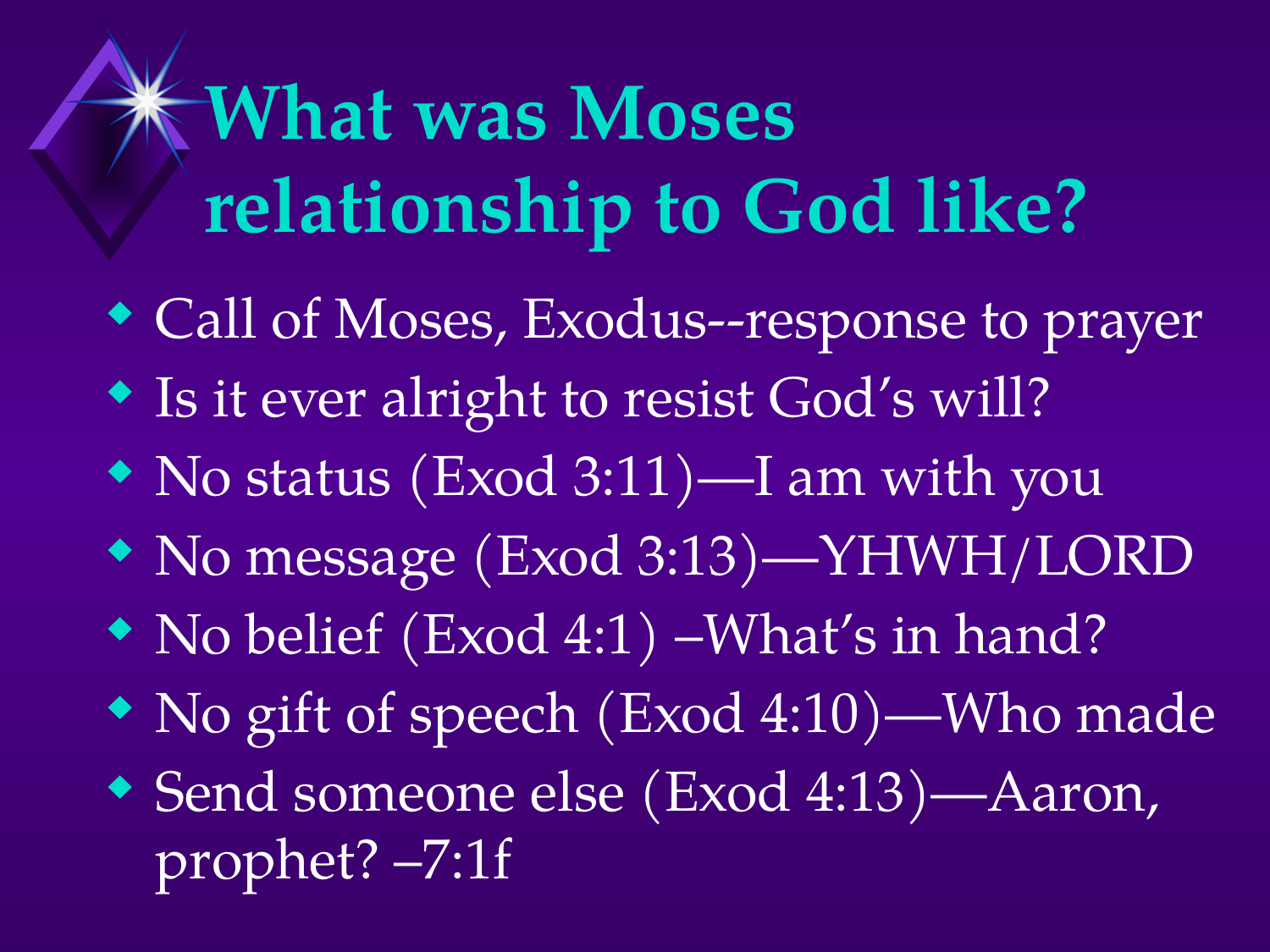

# What was Moses relationship to God like?
Call of Moses, Exodus--response to prayer
Is it ever alright to resist God’s will?
No status (Exod 3:11)—I am with you
No message (Exod 3:13)—YHWH/LORD
No belief (Exod 4:1) –What’s in hand?
No gift of speech (Exod 4:10)—Who made
Send someone else (Exod 4:13)—Aaron, prophet? –7:1f